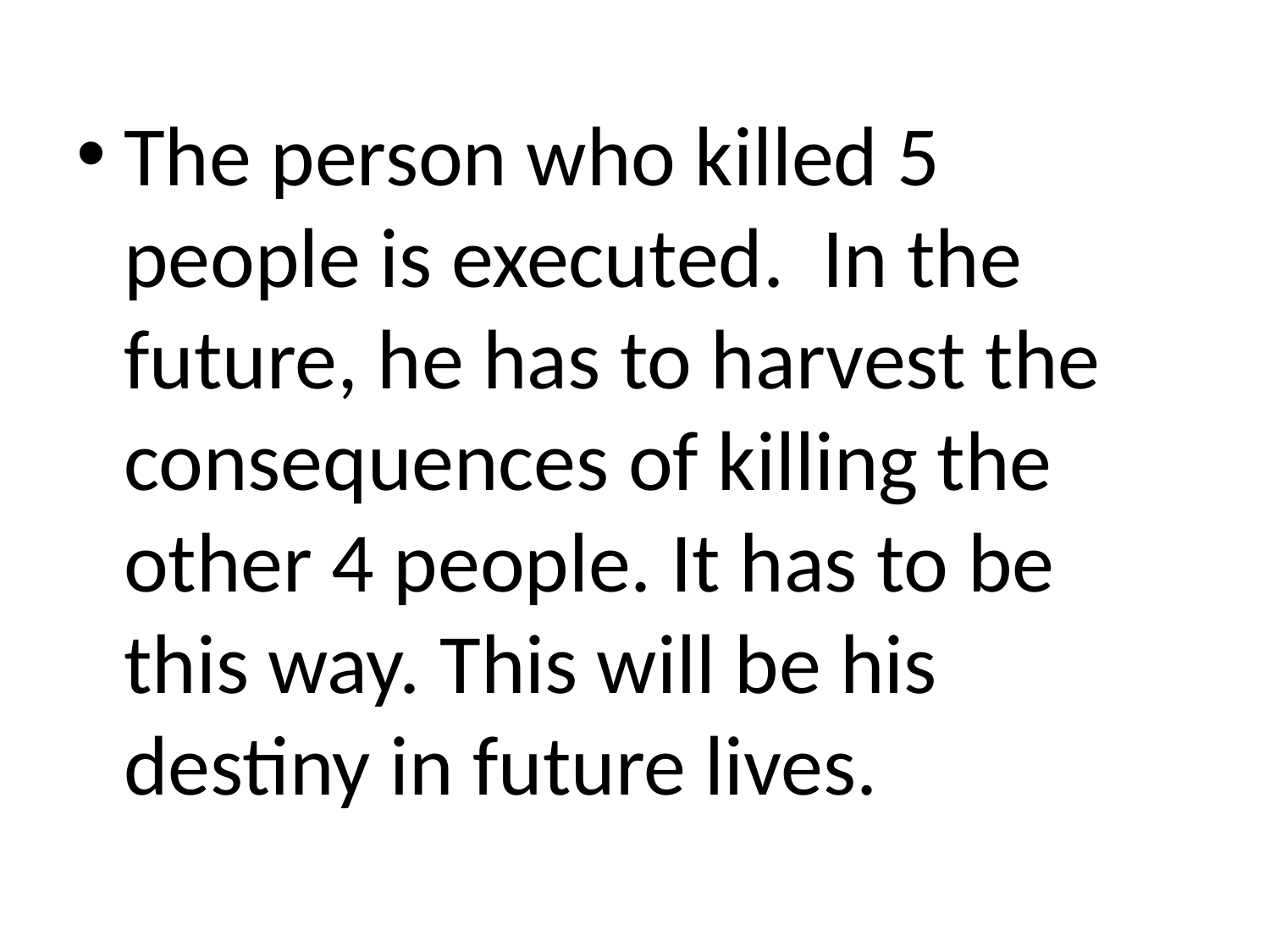

The person who killed 5 people is executed.  In the future, he has to harvest the consequences of killing the other 4 people. It has to be this way. This will be his destiny in future lives.